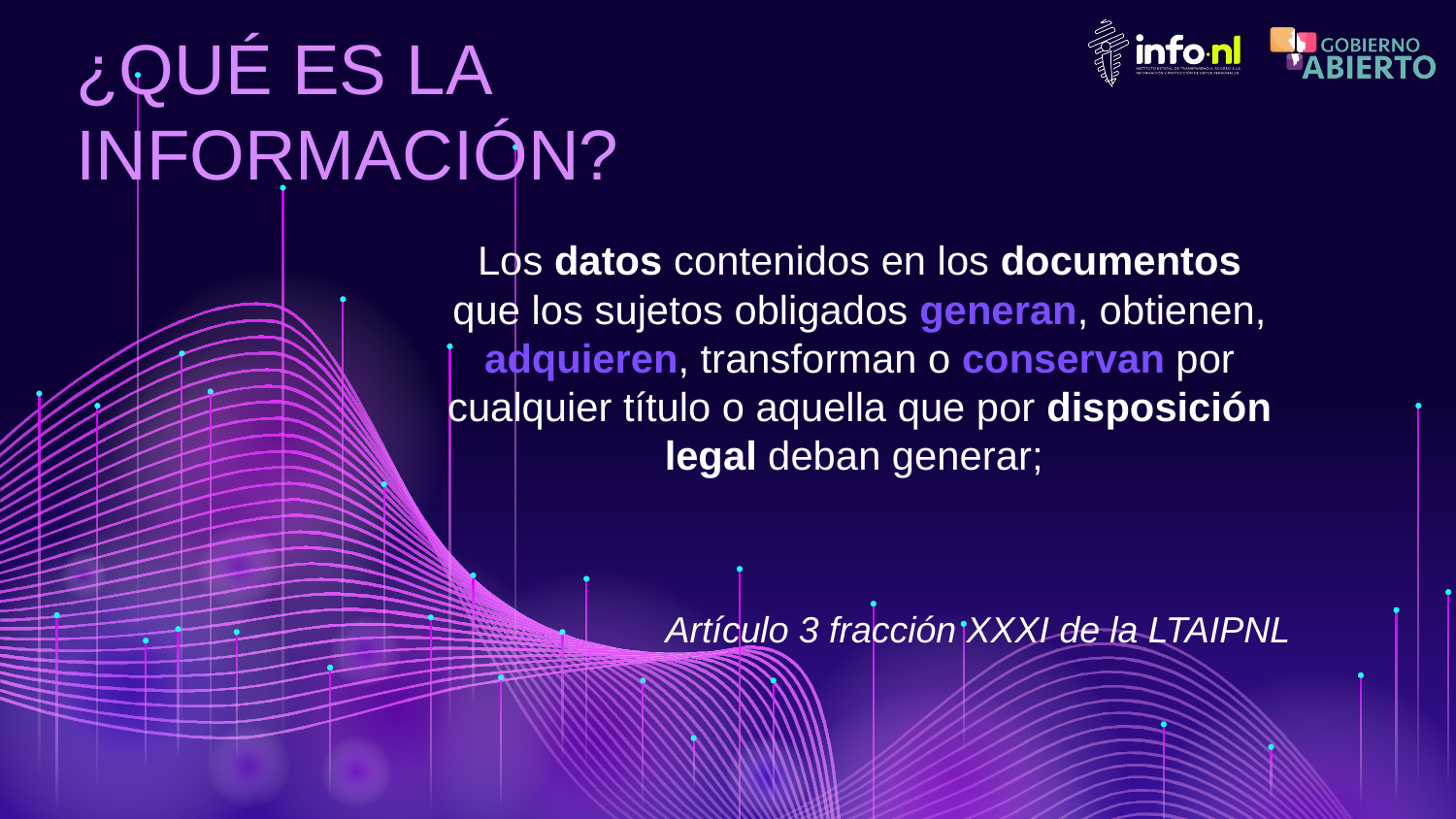

¿QUÉ ES LA INFORMACIÓN?
Los datos contenidos en los documentos que los sujetos obligados generan, obtienen, adquieren, transforman o conservan por cualquier título o aquella que por disposición legal deban generar;
# Artículo 3 fracción XXXI de la LTAIPNL